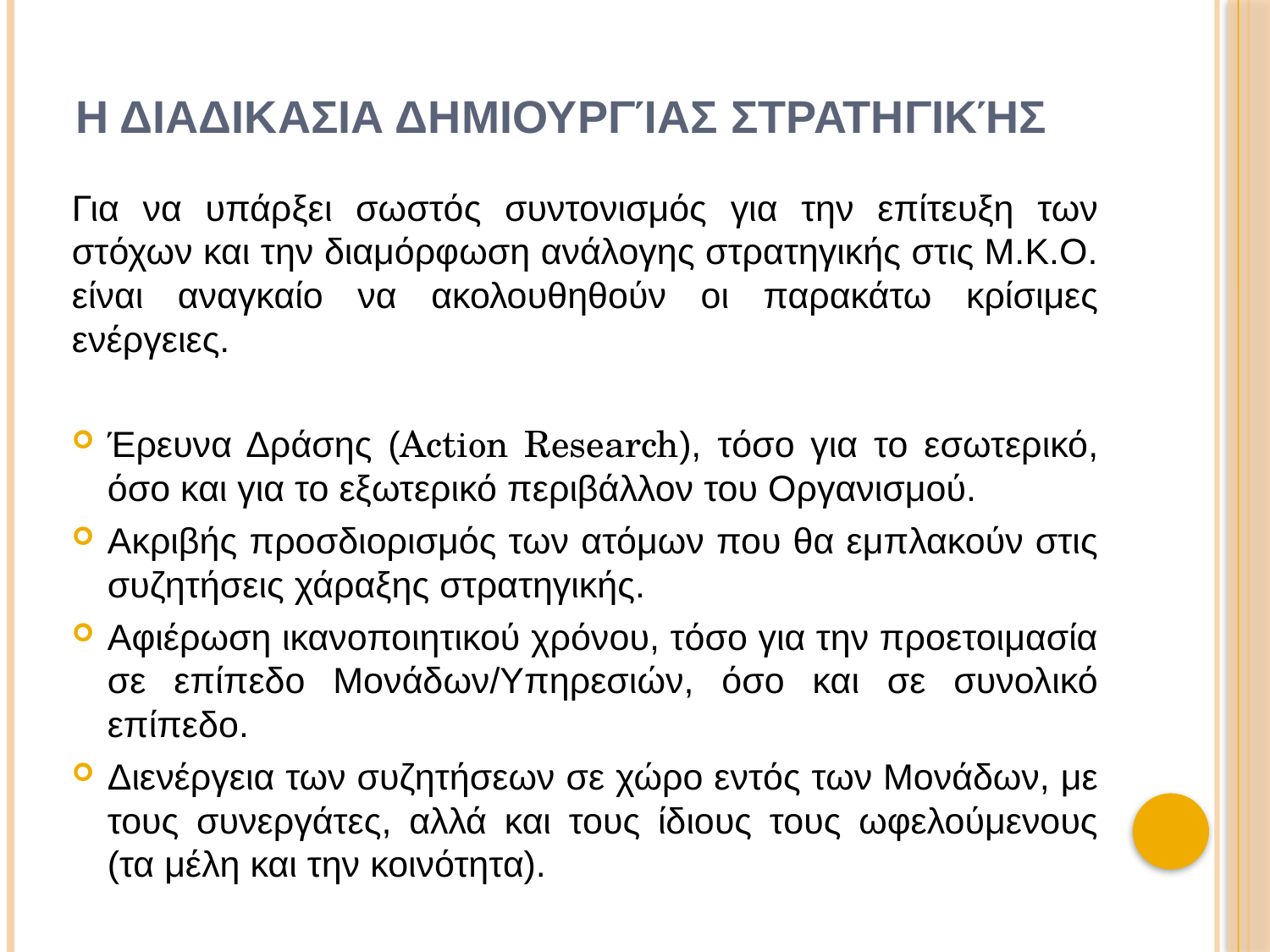

# Η Διαδικασια Δημιουργίας Στρατηγικής
Για να υπάρξει σωστός συντονισμός για την επίτευξη των στόχων και την διαμόρφωση ανάλογης στρατηγικής στις Μ.Κ.Ο. είναι αναγκαίο να ακολουθηθούν οι παρακάτω κρίσιμες ενέργειες.

Έρευνα Δράσης (Action Research), τόσο για το εσωτερικό, όσο και για το εξωτερικό περιβάλλον του Οργανισμού.
Ακριβής προσδιορισμός των ατόμων που θα εμπλακούν στις συζητήσεις χάραξης στρατηγικής.
Αφιέρωση ικανοποιητικού χρόνου, τόσο για την προετοιμασία σε επίπεδο Μονάδων/Υπηρεσιών, όσο και σε συνολικό επίπεδο.
Διενέργεια των συζητήσεων σε χώρο εντός των Μονάδων, με τους συνεργάτες, αλλά και τους ίδιους τους ωφελούμενους (τα μέλη και την κοινότητα).